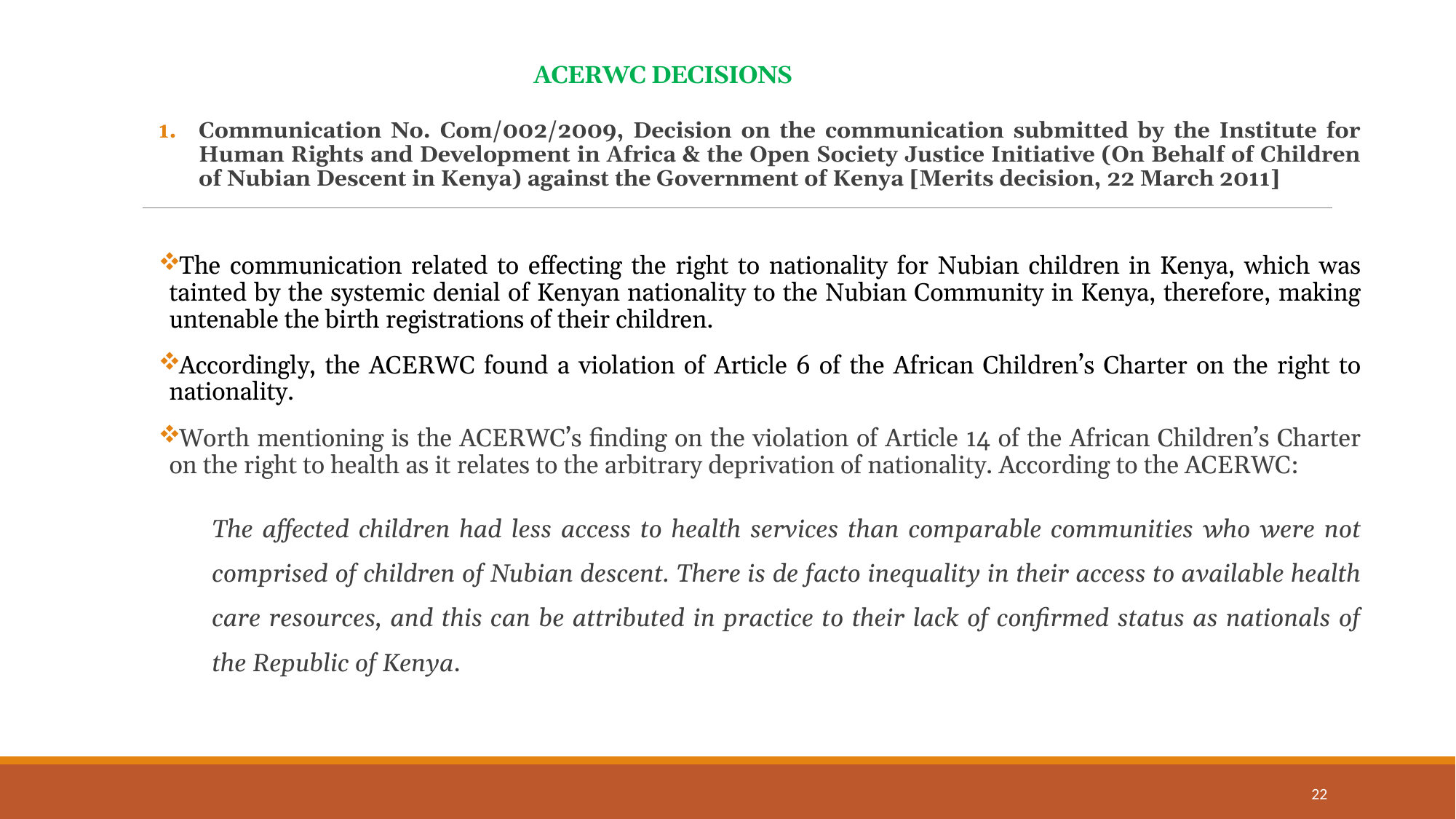

# ACERWC DECISIONS
Communication No. Com/002/2009, Decision on the communication submitted by the Institute for Human Rights and Development in Africa & the Open Society Justice Initiative (On Behalf of Children of Nubian Descent in Kenya) against the Government of Kenya [Merits decision, 22 March 2011]

The communication related to effecting the right to nationality for Nubian children in Kenya, which was tainted by the systemic denial of Kenyan nationality to the Nubian Community in Kenya, therefore, making untenable the birth registrations of their children.
Accordingly, the ACERWC found a violation of Article 6 of the African Children’s Charter on the right to nationality.
Worth mentioning is the ACERWC’s finding on the violation of Article 14 of the African Children’s Charter on the right to health as it relates to the arbitrary deprivation of nationality. According to the ACERWC:
The affected children had less access to health services than comparable communities who were not comprised of children of Nubian descent. There is de facto inequality in their access to available health care resources, and this can be attributed in practice to their lack of confirmed status as nationals of the Republic of Kenya.
22